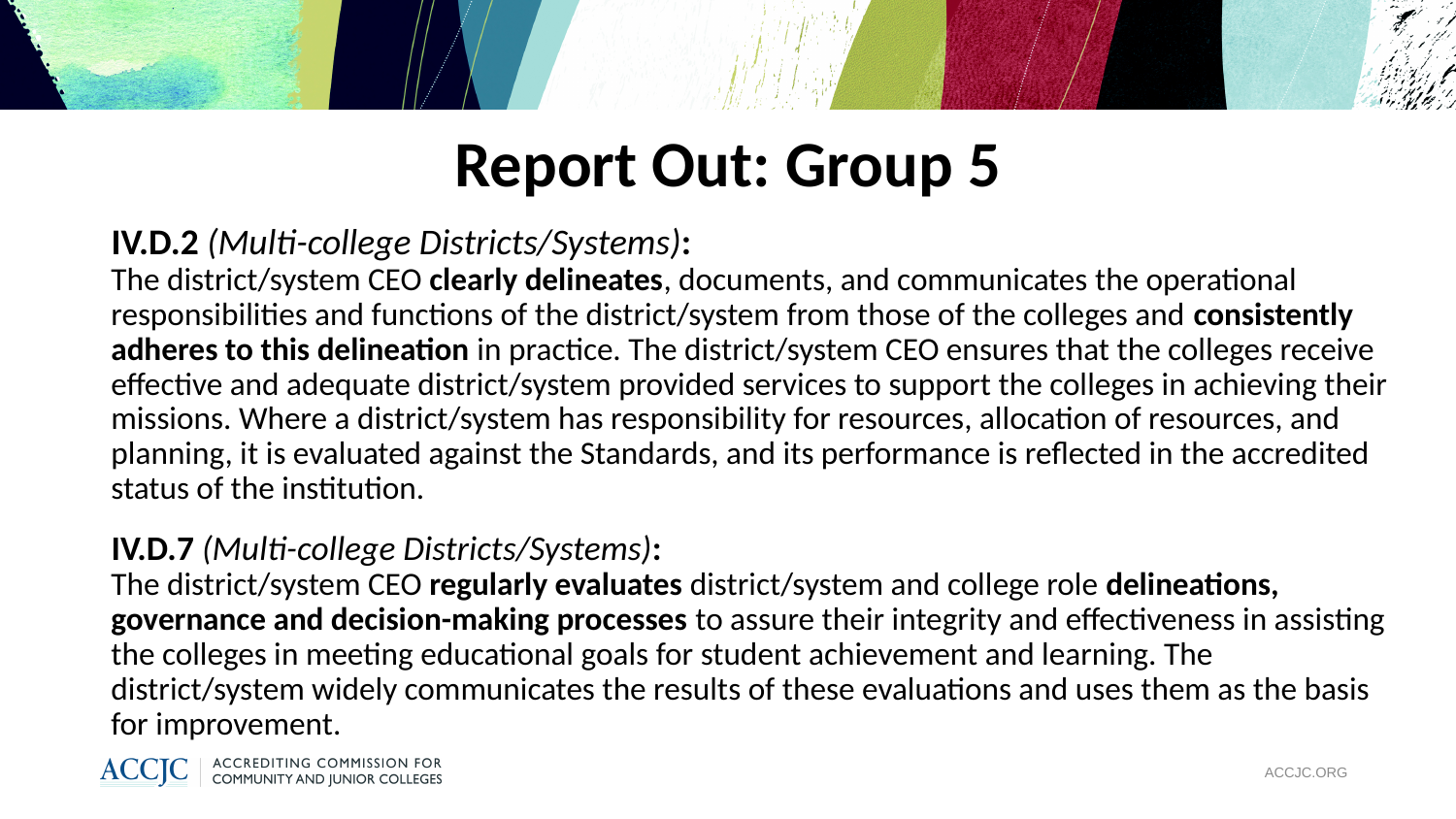

# Report Out: Group 5
IV.D.2 (Multi-college Districts/Systems):
The district/system CEO clearly delineates, documents, and communicates the operational responsibilities and functions of the district/system from those of the colleges and consistently adheres to this delineation in practice. The district/system CEO ensures that the colleges receive effective and adequate district/system provided services to support the colleges in achieving their missions. Where a district/system has responsibility for resources, allocation of resources, and planning, it is evaluated against the Standards, and its performance is reflected in the accredited status of the institution.

IV.D.7 (Multi-college Districts/Systems):
The district/system CEO regularly evaluates district/system and college role delineations, governance and decision-making processes to assure their integrity and effectiveness in assisting the colleges in meeting educational goals for student achievement and learning. The district/system widely communicates the results of these evaluations and uses them as the basis for improvement.